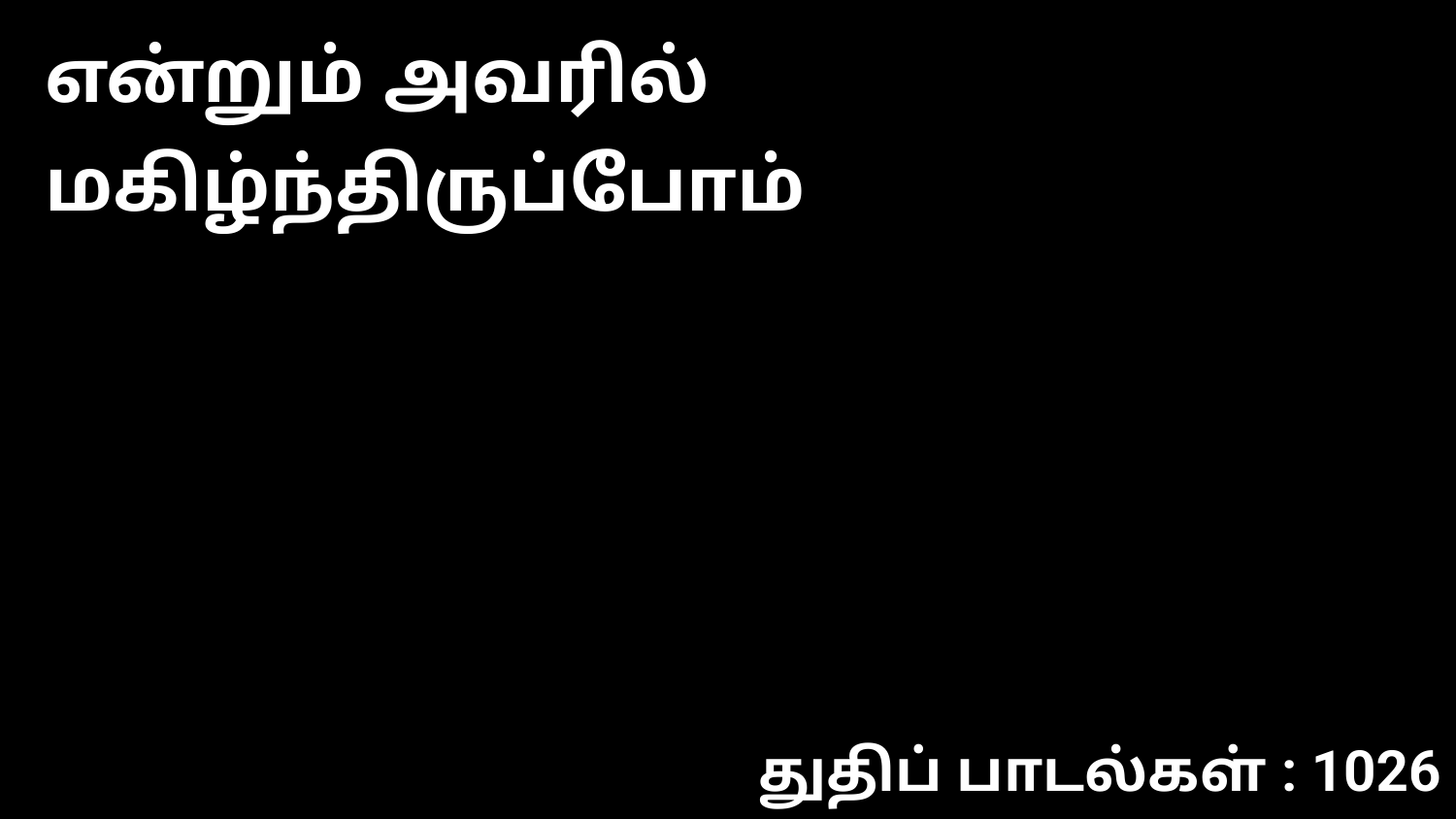

என்றும் அவரில் மகிழ்ந்திருப்போம்
துதிப் பாடல்கள் : 1026